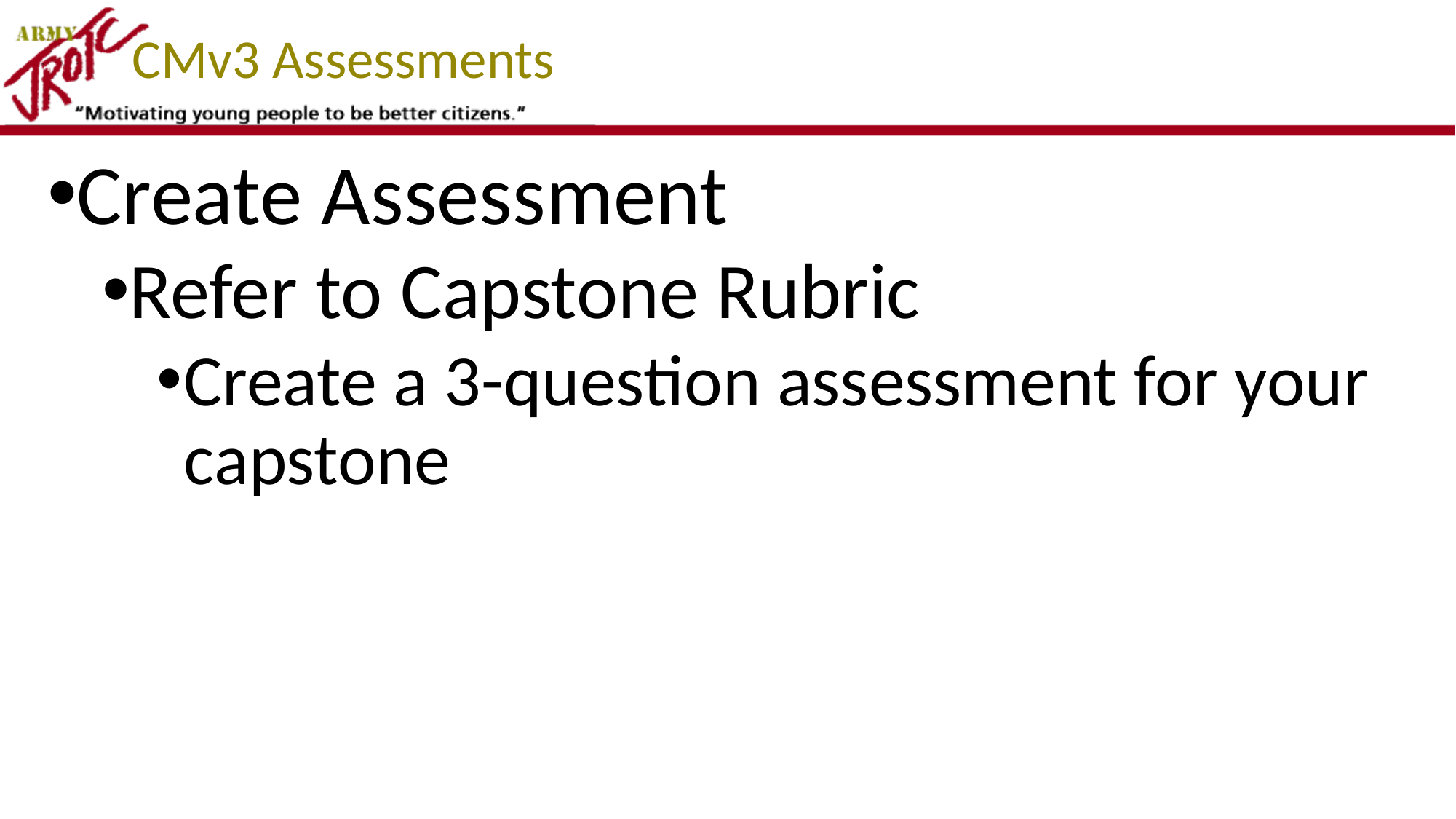

# CMv3 Assessments
Create Assessment
Refer to Capstone Rubric
Create a 3-question assessment for your capstone